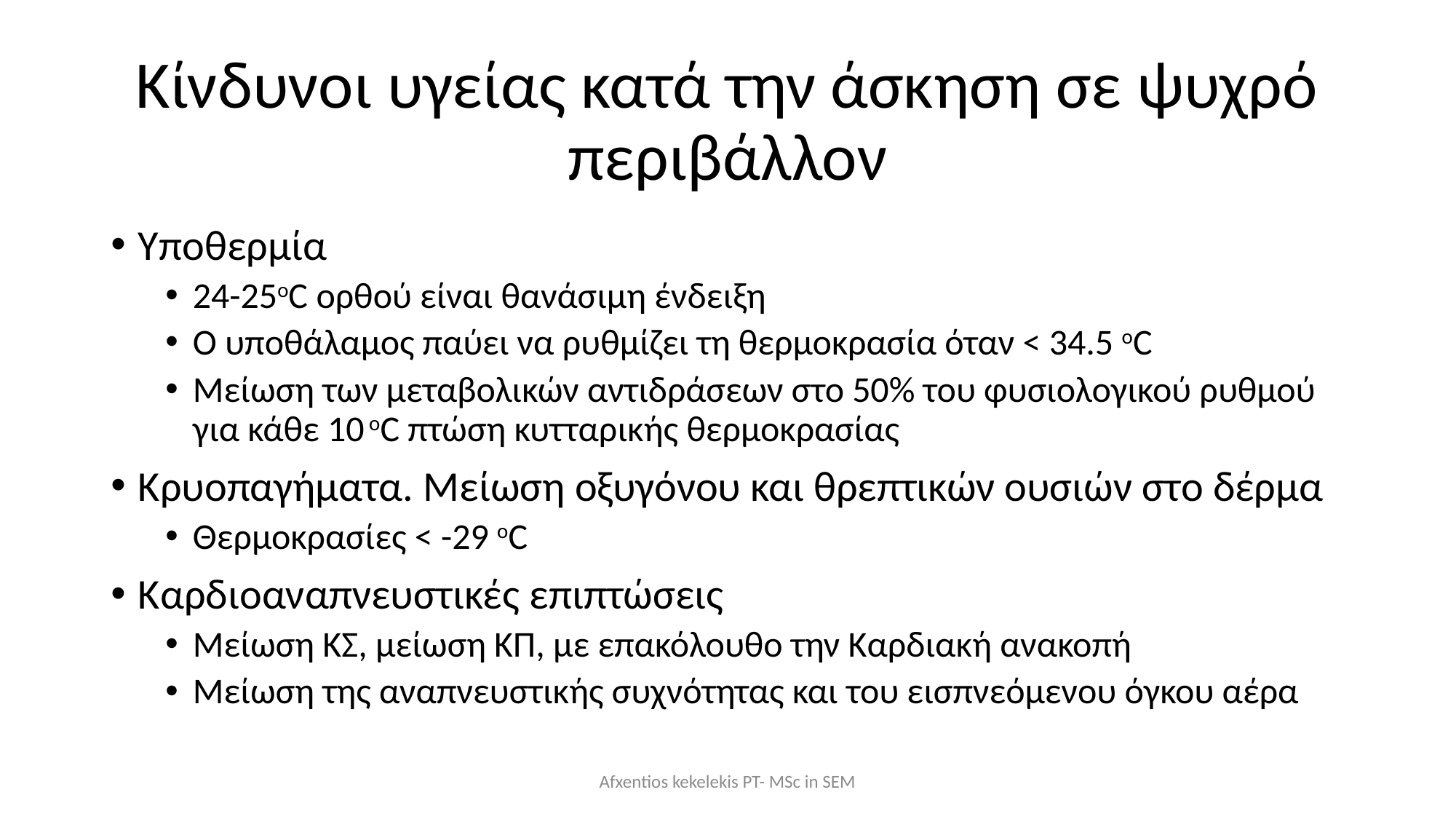

# Κίνδυνοι υγείας κατά την άσκηση σε ψυχρό περιβάλλον
Υποθερμία
24-25oC ορθού είναι θανάσιμη ένδειξη
Ο υποθάλαμος παύει να ρυθμίζει τη θερμοκρασία όταν < 34.5 oC
Μείωση των μεταβολικών αντιδράσεων στο 50% του φυσιολογικού ρυθμού για κάθε 10 oC πτώση κυτταρικής θερμοκρασίας
Κρυοπαγήματα. Μείωση οξυγόνου και θρεπτικών ουσιών στο δέρμα
Θερμοκρασίες < -29 oC
Καρδιοαναπνευστικές επιπτώσεις
Μείωση ΚΣ, μείωση ΚΠ, με επακόλουθο την Καρδιακή ανακοπή
Μείωση της αναπνευστικής συχνότητας και του εισπνεόμενου όγκου αέρα

Afxentios kekelekis PT- MSc in SEM